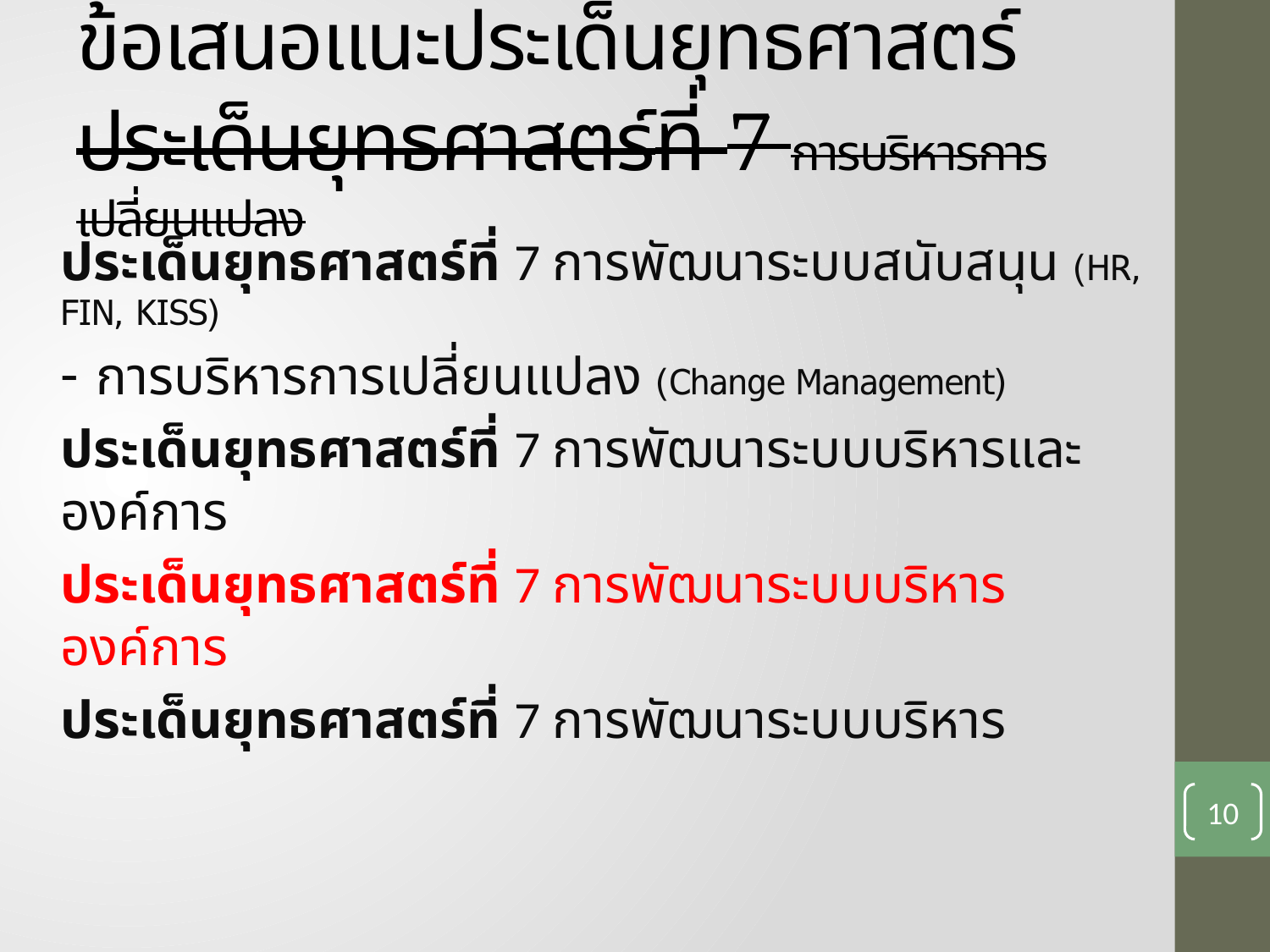

# ข้อเสนอแนะประเด็นยุทธศาสตร์ ประเด็นยุทธศาสตร์ที่ 7 การบริหารการเปลี่ยนแปลง
ประเด็นยุทธศาสตร์ที่ 7 การพัฒนาระบบสนับสนุน (HR, FIN, KISS)
	- การบริหารการเปลี่ยนแปลง (Change Management)
ประเด็นยุทธศาสตร์ที่ 7 การพัฒนาระบบบริหารและองค์การ
ประเด็นยุทธศาสตร์ที่ 7 การพัฒนาระบบบริหารองค์การ
ประเด็นยุทธศาสตร์ที่ 7 การพัฒนาระบบบริหาร

10